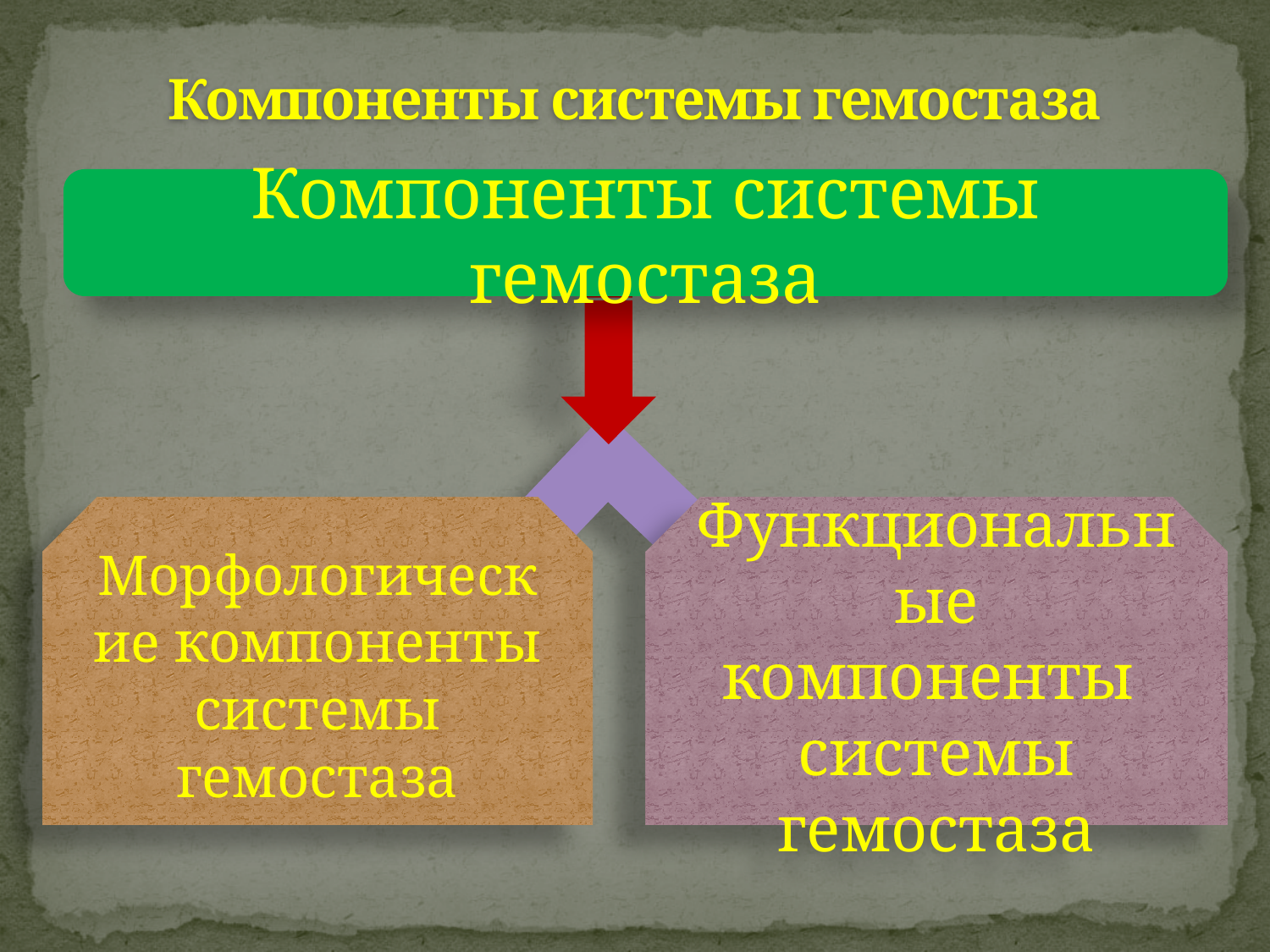

# Компоненты системы гемостаза
Компоненты системы гемостаза
.

Морфологические компоненты системы гемостаза
Функциональные компоненты  системы гемостаза